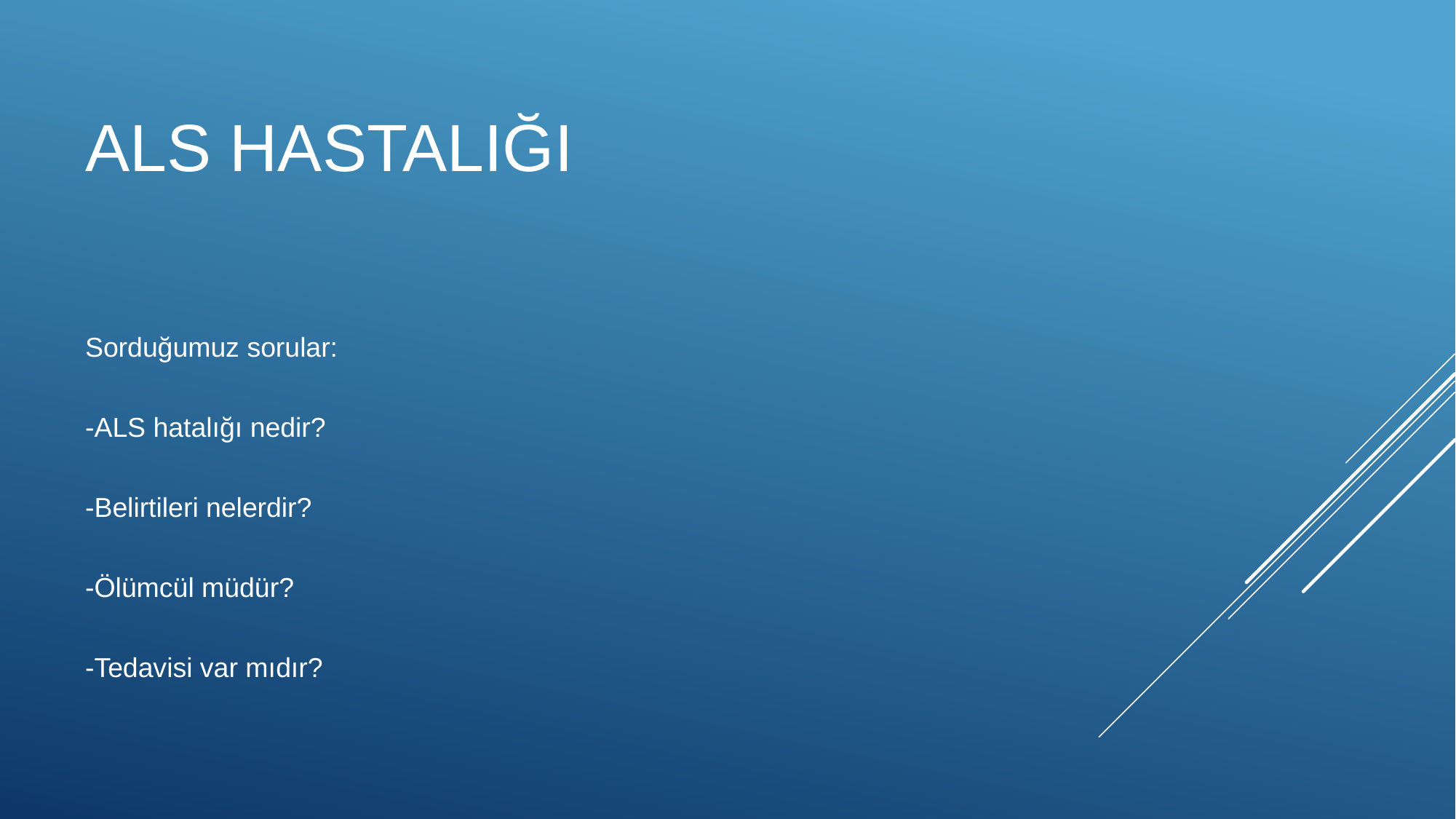

# ALS HASTALIĞI
Sorduğumuz sorular:
-ALS hatalığı nedir?
-Belirtileri nelerdir?
-Ölümcül müdür?
-Tedavisi var mıdır?